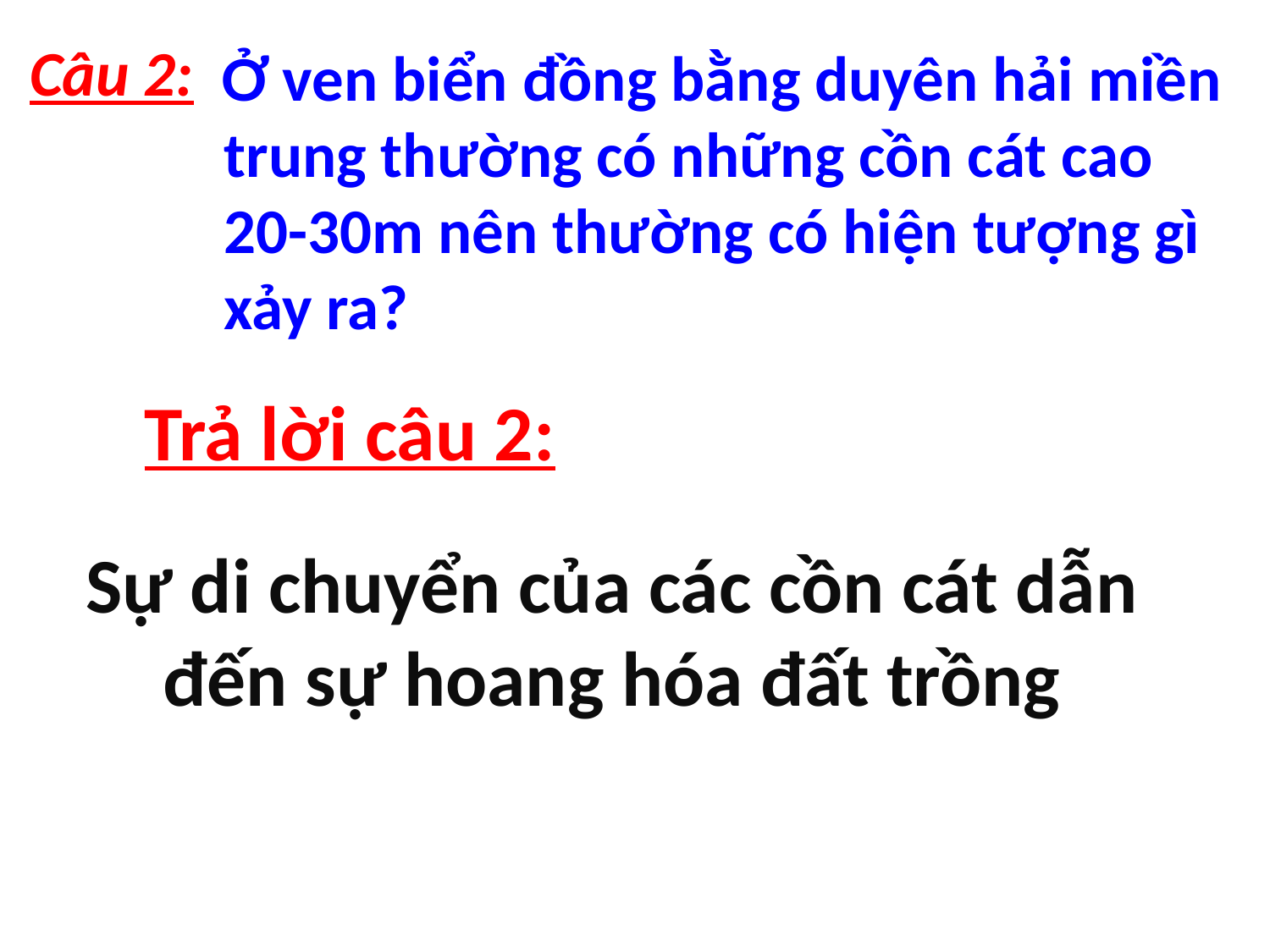

Ở ven biển đồng bằng duyên hải miền trung thường có những cồn cát cao 20-30m nên thường có hiện tượng gì xảy ra?
Câu 2:
# Trả lời câu 2:
Sự di chuyển của các cồn cát dẫn đến sự hoang hóa đất trồng